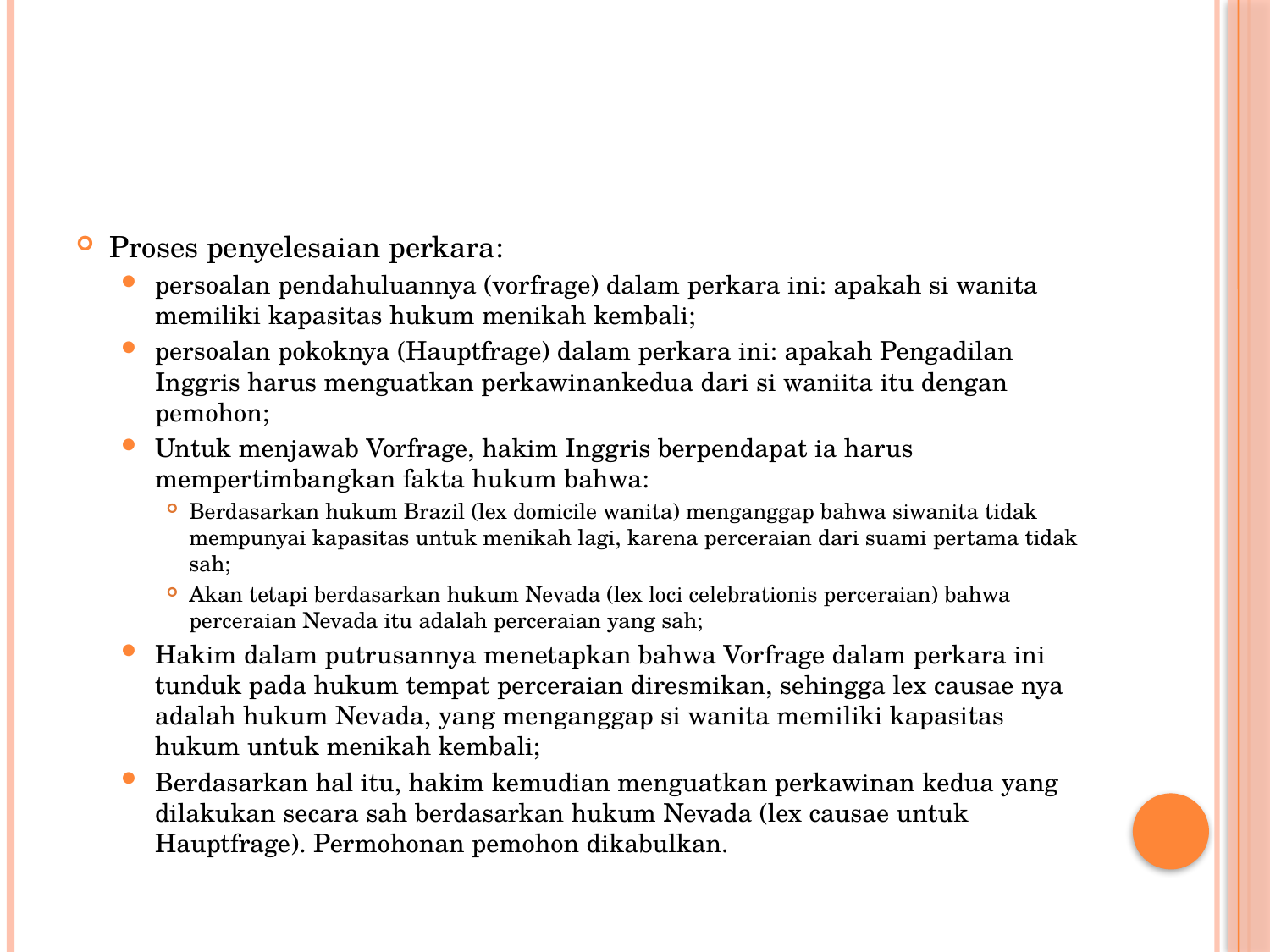

#
Proses penyelesaian perkara:
persoalan pendahuluannya (vorfrage) dalam perkara ini: apakah si wanita memiliki kapasitas hukum menikah kembali;
persoalan pokoknya (Hauptfrage) dalam perkara ini: apakah Pengadilan Inggris harus menguatkan perkawinankedua dari si waniita itu dengan pemohon;
Untuk menjawab Vorfrage, hakim Inggris berpendapat ia harus mempertimbangkan fakta hukum bahwa:
Berdasarkan hukum Brazil (lex domicile wanita) menganggap bahwa siwanita tidak mempunyai kapasitas untuk menikah lagi, karena perceraian dari suami pertama tidak sah;
Akan tetapi berdasarkan hukum Nevada (lex loci celebrationis perceraian) bahwa perceraian Nevada itu adalah perceraian yang sah;
Hakim dalam putrusannya menetapkan bahwa Vorfrage dalam perkara ini tunduk pada hukum tempat perceraian diresmikan, sehingga lex causae nya adalah hukum Nevada, yang menganggap si wanita memiliki kapasitas hukum untuk menikah kembali;
Berdasarkan hal itu, hakim kemudian menguatkan perkawinan kedua yang dilakukan secara sah berdasarkan hukum Nevada (lex causae untuk Hauptfrage). Permohonan pemohon dikabulkan.